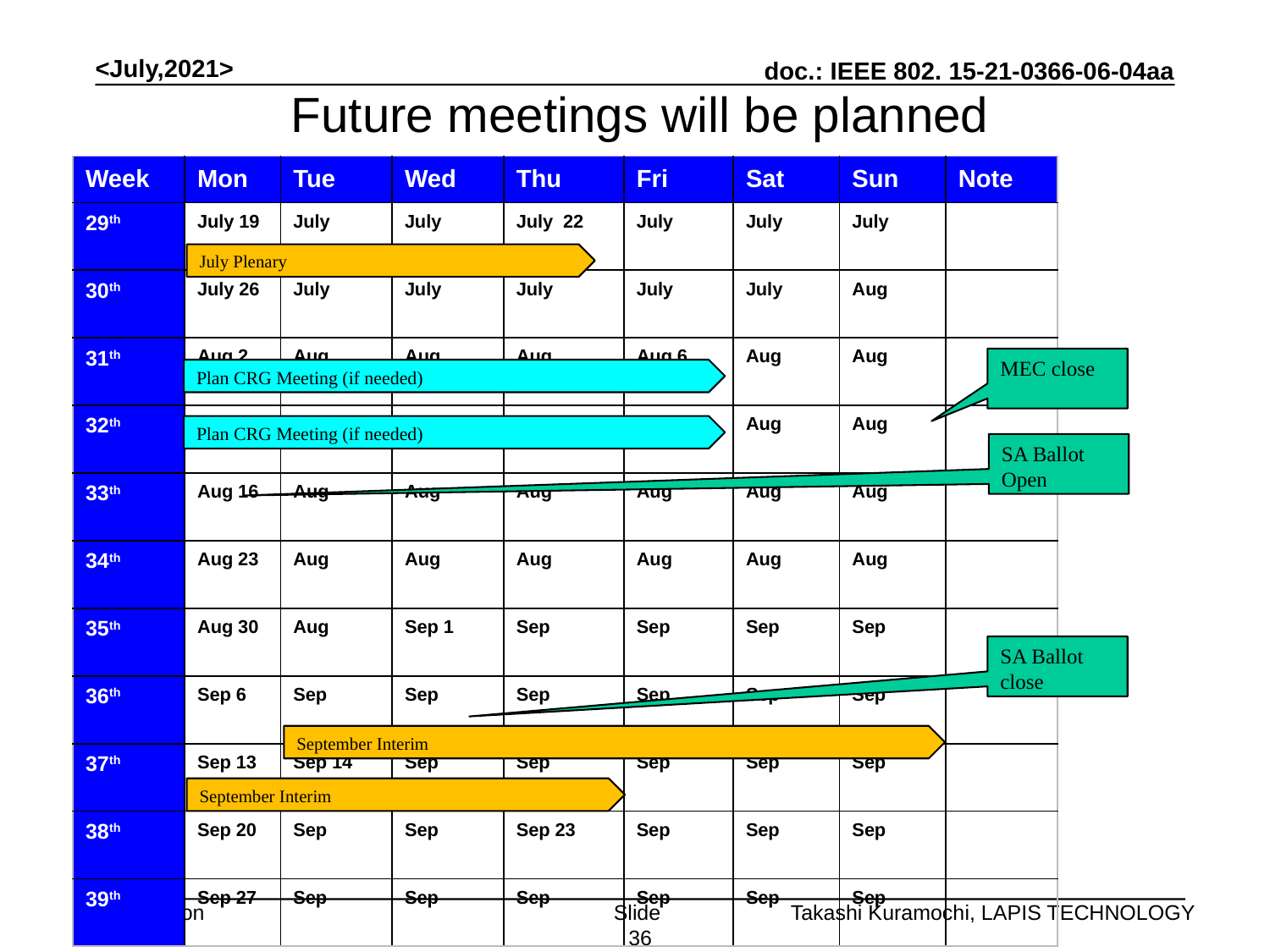

# Future meetings will be planned
<July,2021>
| Week | Mon | Tue | Wed | Thu | Fri | Sat | Sun | Note |
| --- | --- | --- | --- | --- | --- | --- | --- | --- |
| 29th | July 19 | July | July | July 22 | July | July | July |  |
| 30th | July 26 | July | July | July | July | July | Aug |  |
| 31th | Aug 2 | Aug | Aug | Aug | Aug 6 | Aug | Aug |  |
| 32th | Aug 9 | Aug | Aug | Aug | Aug 13 | Aug | Aug |  |
| 33th | Aug 16 | Aug | Aug | Aug | Aug | Aug | Aug |  |
| 34th | Aug 23 | Aug | Aug | Aug | Aug | Aug | Aug |  |
| 35th | Aug 30 | Aug | Sep 1 | Sep | Sep | Sep | Sep |  |
| 36th | Sep 6 | Sep | Sep | Sep | Sep | Sep | Sep |  |
| 37th | Sep 13 | Sep 14 | Sep | Sep | Sep | Sep | Sep |  |
| 38th | Sep 20 | Sep | Sep | Sep 23 | Sep | Sep | Sep |  |
| 39th | Sep 27 | Sep | Sep | Sep | Sep | Sep | Sep |  |
July Plenary
MEC close
Plan CRG Meeting (if needed)
Plan CRG Meeting (if needed)
SA Ballot Open
SA Ballot close
September Interim
September Interim
Slide 36
Takashi Kuramochi, LAPIS TECHNOLOGY